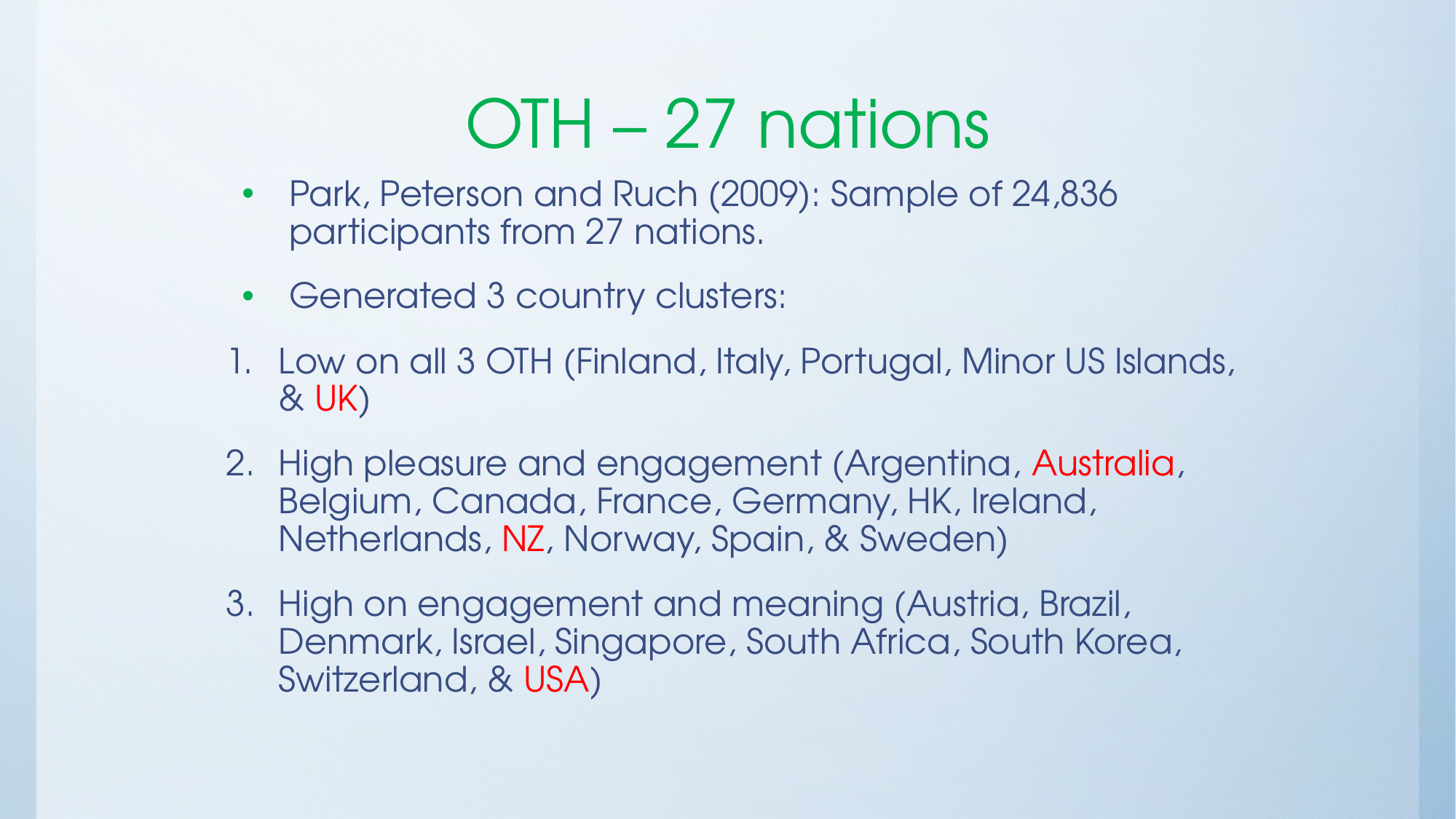

# OTH – 27 nations
Park, Peterson and Ruch (2009): Sample of 24,836 participants from 27 nations.
Generated 3 country clusters:
Low on all 3 OTH (Finland, Italy, Portugal, Minor US Islands, & UK)
High pleasure and engagement (Argentina, Australia, Belgium, Canada, France, Germany, HK, Ireland, Netherlands, NZ, Norway, Spain, & Sweden)
High on engagement and meaning (Austria, Brazil, Denmark, Israel, Singapore, South Africa, South Korea, Switzerland, & USA)